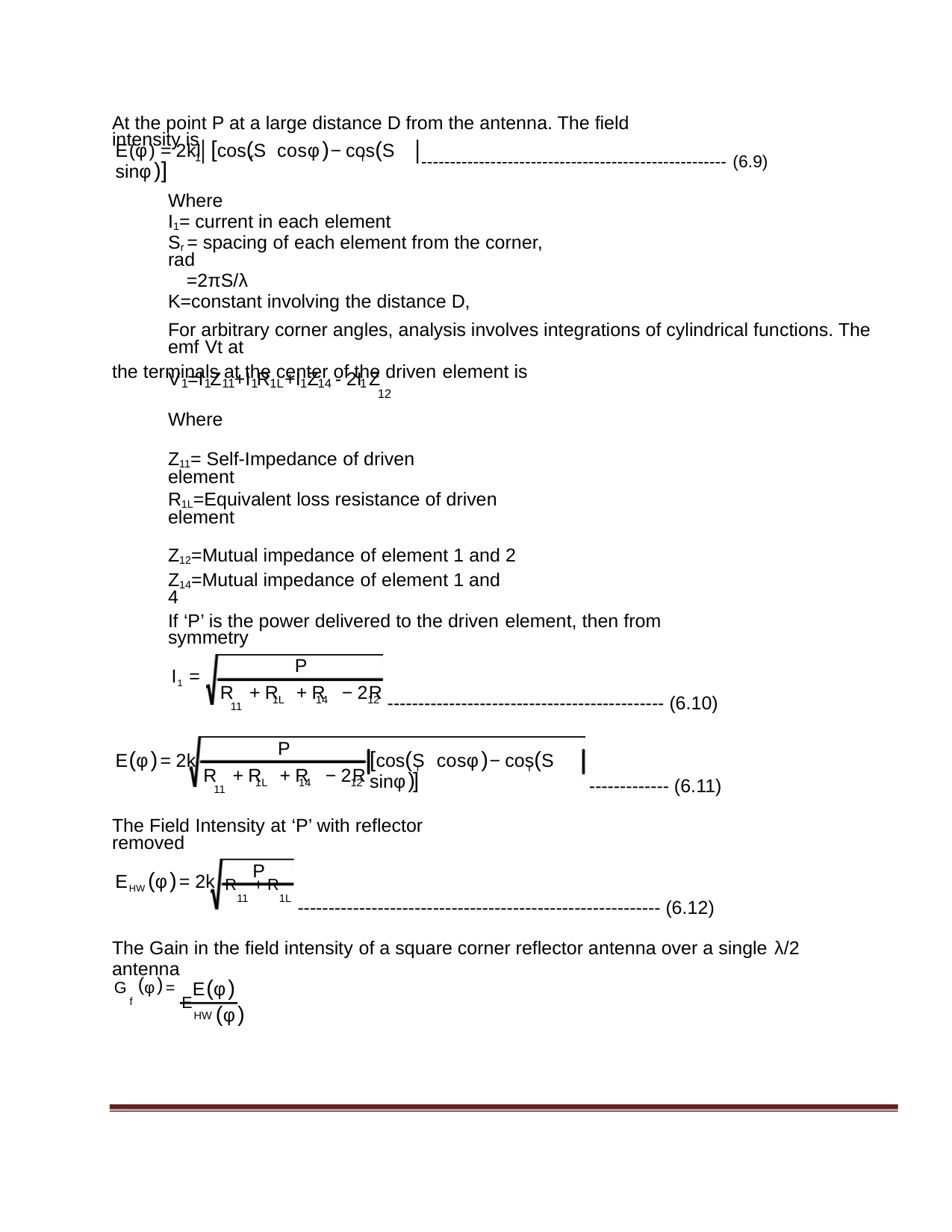

At the point P at a large distance D from the antenna. The field intensity is
E(φ) = 2kI [cos(S cosφ)− cos(S sinφ)]

1
r
r
----------------------------------------------------- (6.9)
Where
I1= current in each element
Sr = spacing of each element from the corner, rad
=2πS/λ
K=constant involving the distance D,
For arbitrary corner angles, analysis involves integrations of cylindrical functions. The emf Vt at
the terminals at the center of the driven element is
V =I Z +I R +I Z - 2I Z
12
1
1
11
1
1L
1
14
1
Where
Z11= Self-Impedance of driven element
R1L=Equivalent loss resistance of driven element
Z12=Mutual impedance of element 1 and 2
Z14=Mutual impedance of element 1 and 4
If ‘P’ is the power delivered to the driven element, then from symmetry

P
I1 =
R + R + R − 2R
11
1L
14
12
--------------------------------------------- (6.10)

P
[cos(S cosφ)− cos(S sinφ)]
E(φ)= 2k
r
r
R + R + R − 2R
11
1L
14
12
------------- (6.11)
The Field Intensity at ‘P’ with reflector removed

P
EHW (φ)= 2k
R11 + R1L
----------------------------------------------------------- (6.12)
The Gain in the field intensity of a square corner reflector antenna over a single λ/2 antenna
E(φ)
Gf (φ)=

(φ)
EHW